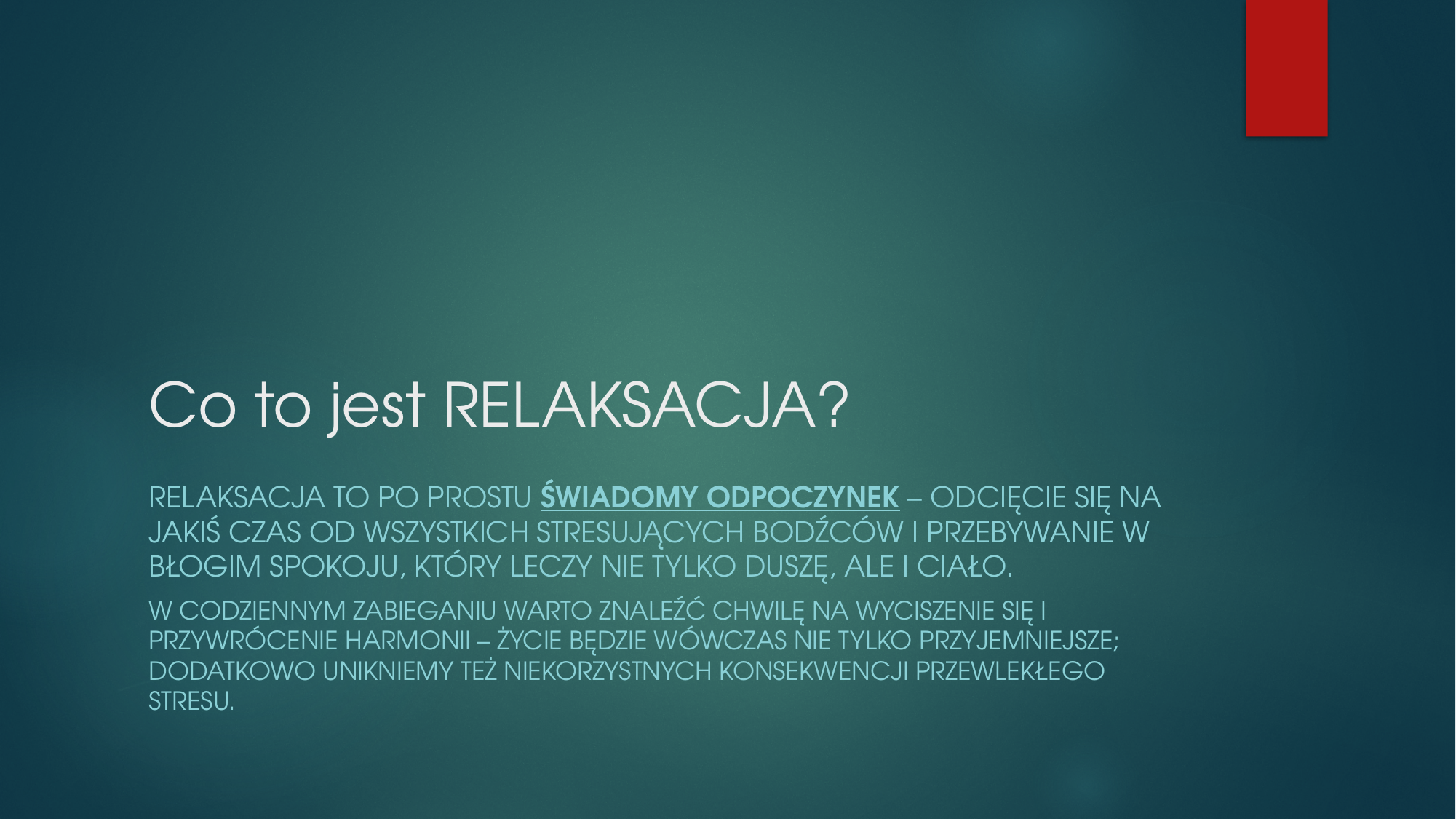

# Co to jest RELAKSACJA?
Relaksacja to po prostu świadomy odpoczynek – odcięcie się na jakiś czas od wszystkich stresujących bodźców i przebywanie w błogim spokoju, który leczy nie tylko duszę, ale i ciało.
W codziennym zabieganiu warto znaleźć chwilę na wyciszenie się i przywrócenie harmonii – życie będzie wówczas nie tylko przyjemniejsze; dodatkowo unikniemy też niekorzystnych konsekwencji przewlekłego stresu.